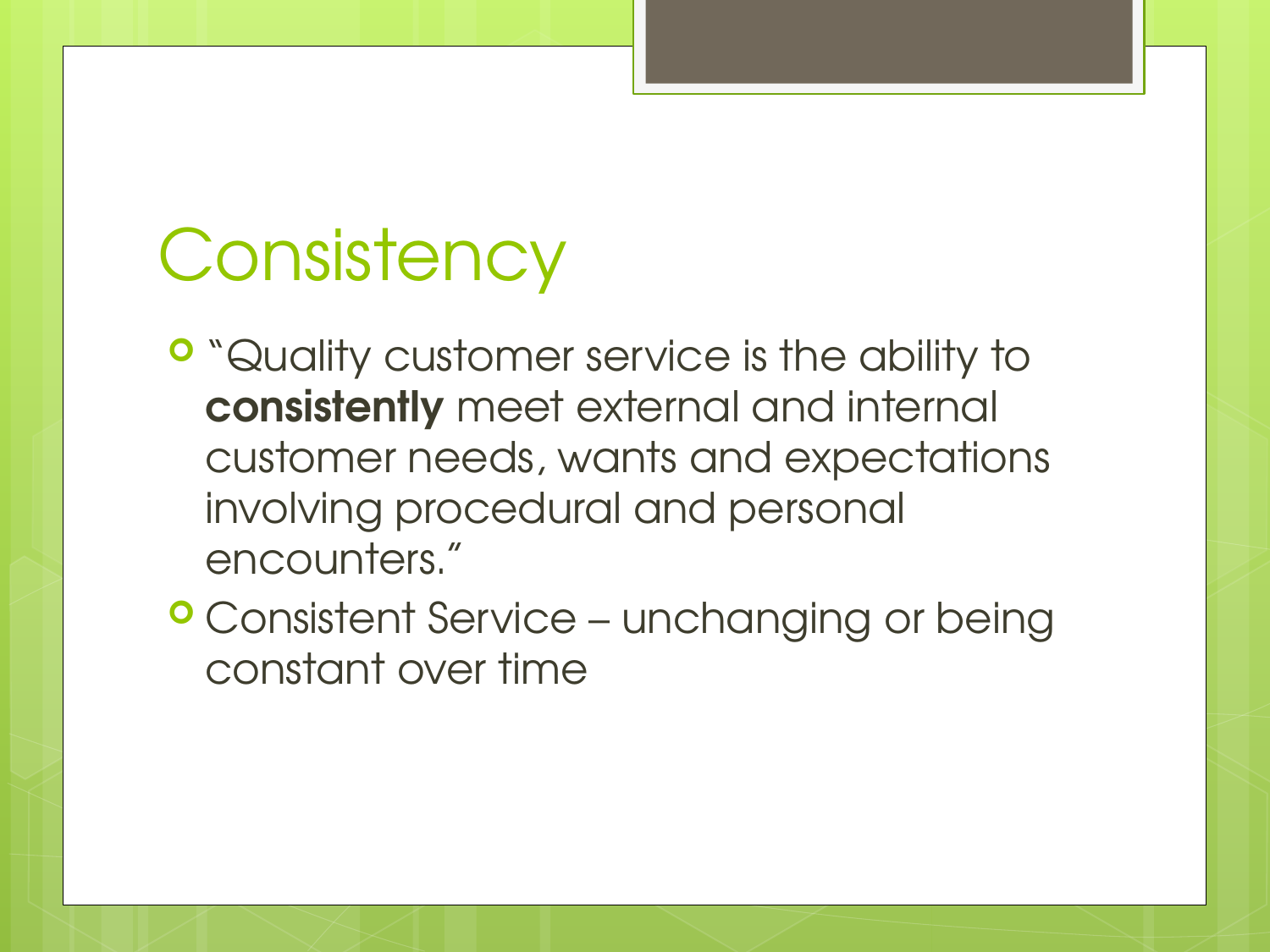

# Consistency
“Quality customer service is the ability to consistently meet external and internal customer needs, wants and expectations involving procedural and personal encounters.”
Consistent Service – unchanging or being constant over time